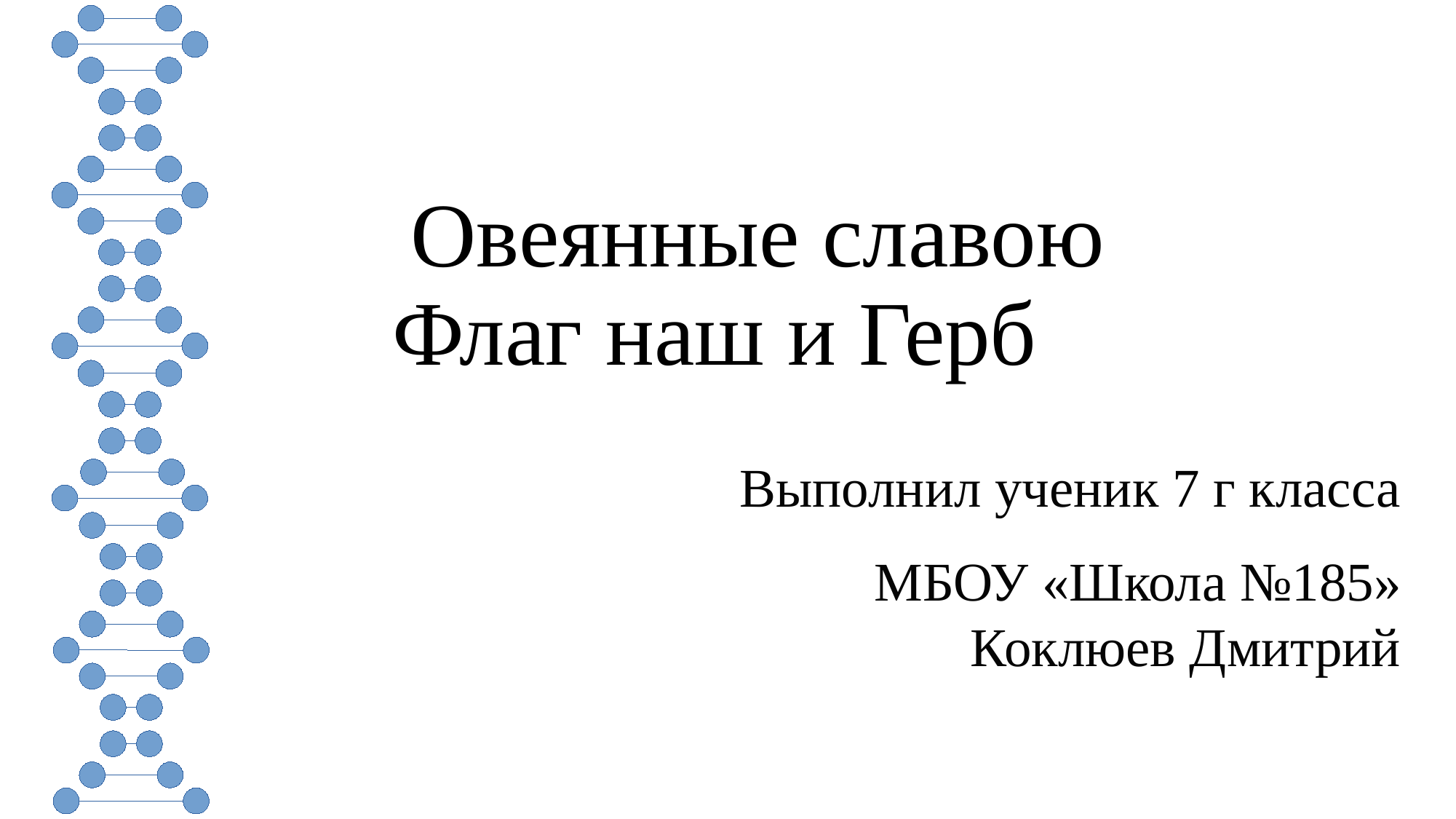

# Овеянные славою Флаг наш и Герб
Выполнил ученик 7 г класса
МБОУ «Школа №185»
Коклюев Дмитрий